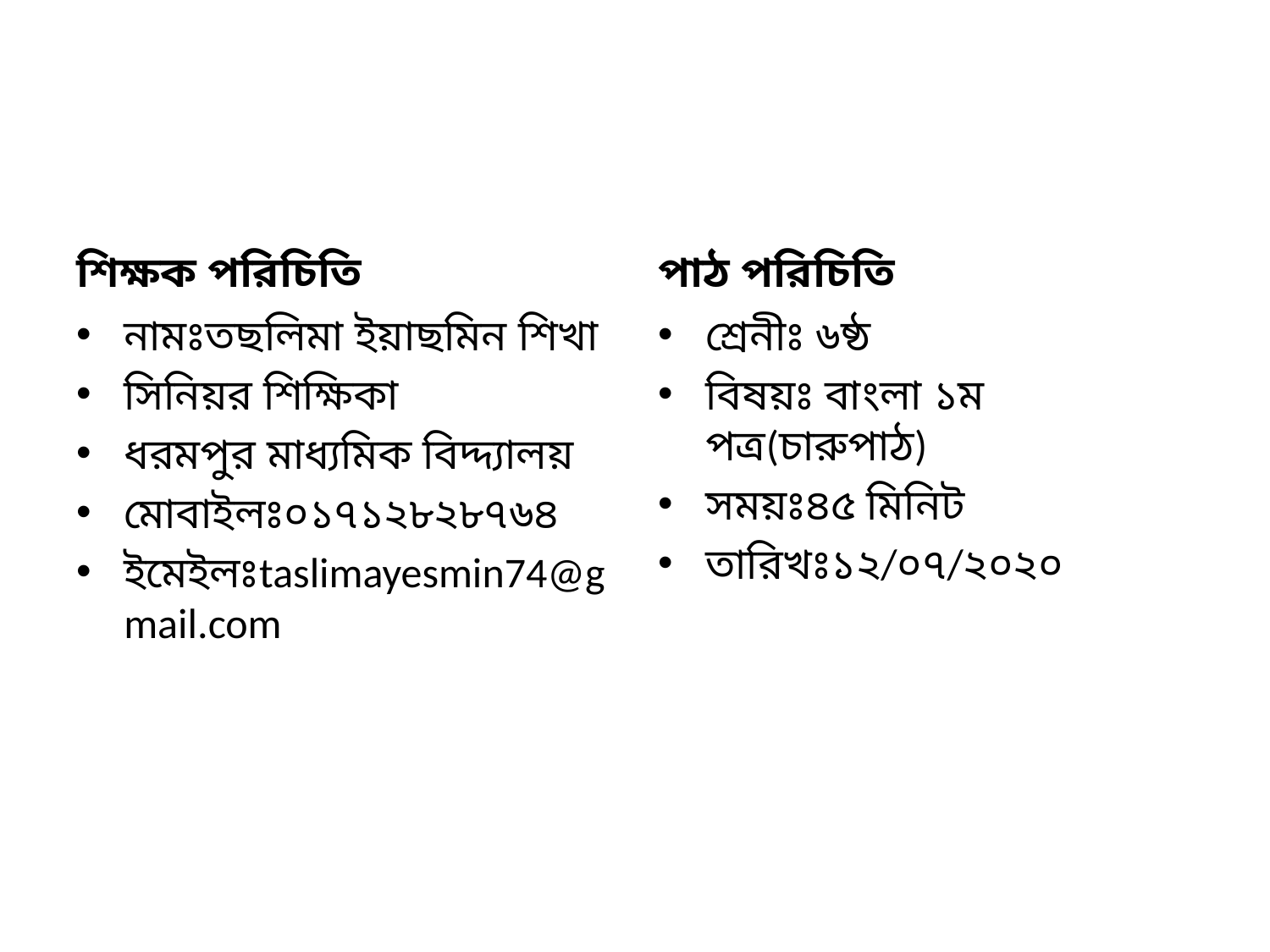

#
শিক্ষক পরিচিতি
পাঠ পরিচিতি
নামঃতছলিমা ইয়াছমিন শিখা
সিনিয়র শিক্ষিকা
ধরমপুর মাধ্যমিক বিদ্দ্যালয়
মোবাইলঃ০১৭১২৮২৮৭৬৪
ইমেইলঃtaslimayesmin74@gmail.com
শ্রেনীঃ ৬ষ্ঠ
বিষয়ঃ বাংলা ১ম পত্র(চারুপাঠ)
সময়ঃ৪৫ মিনিট
তারিখঃ১২/০৭/২০২০